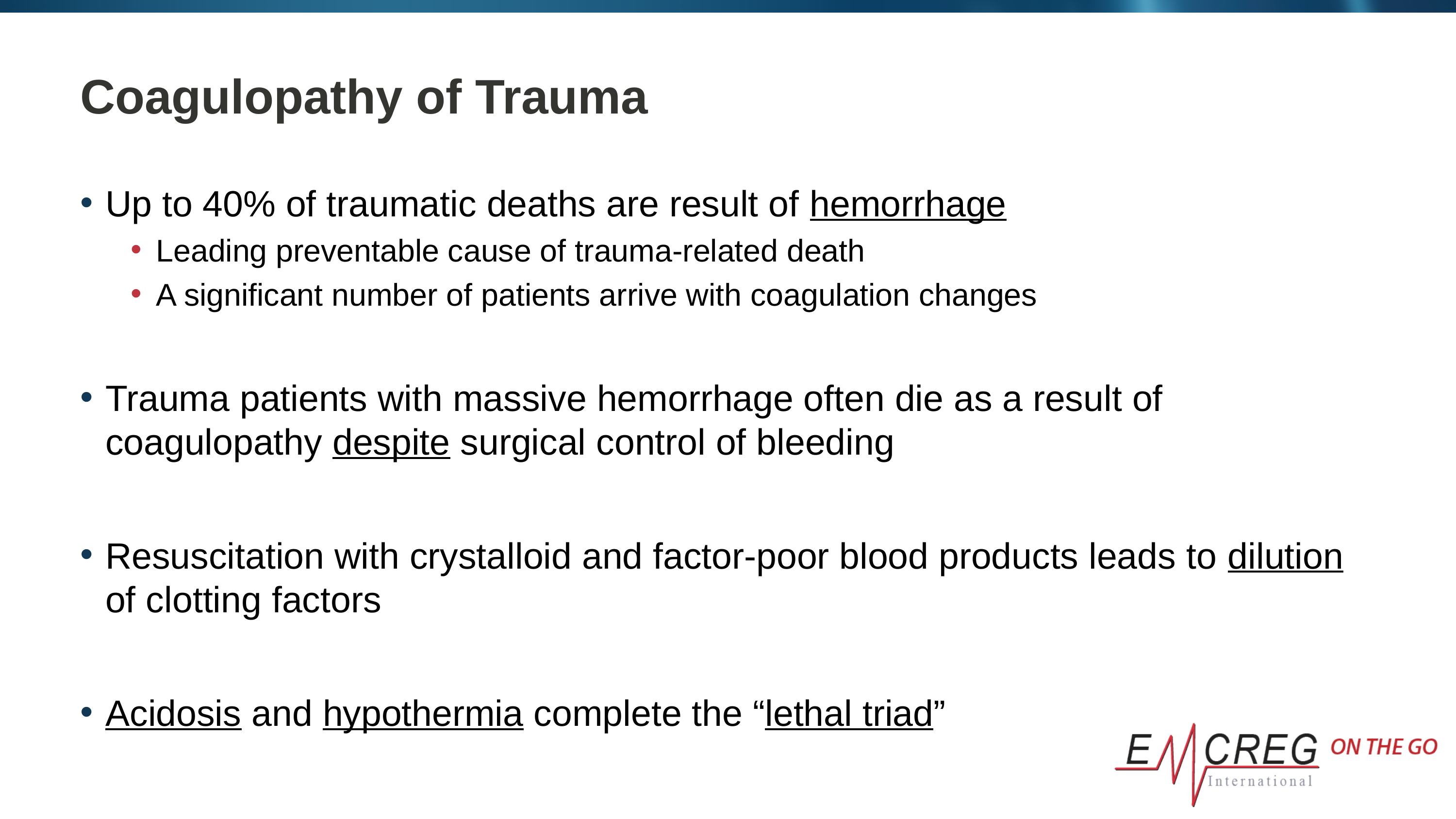

# Coagulopathy of Trauma
Up to 40% of traumatic deaths are result of hemorrhage
Leading preventable cause of trauma-related death
A significant number of patients arrive with coagulation changes

Trauma patients with massive hemorrhage often die as a result of coagulopathy despite surgical control of bleeding

Resuscitation with crystalloid and factor-poor blood products leads to dilution of clotting factors

Acidosis and hypothermia complete the “lethal triad”